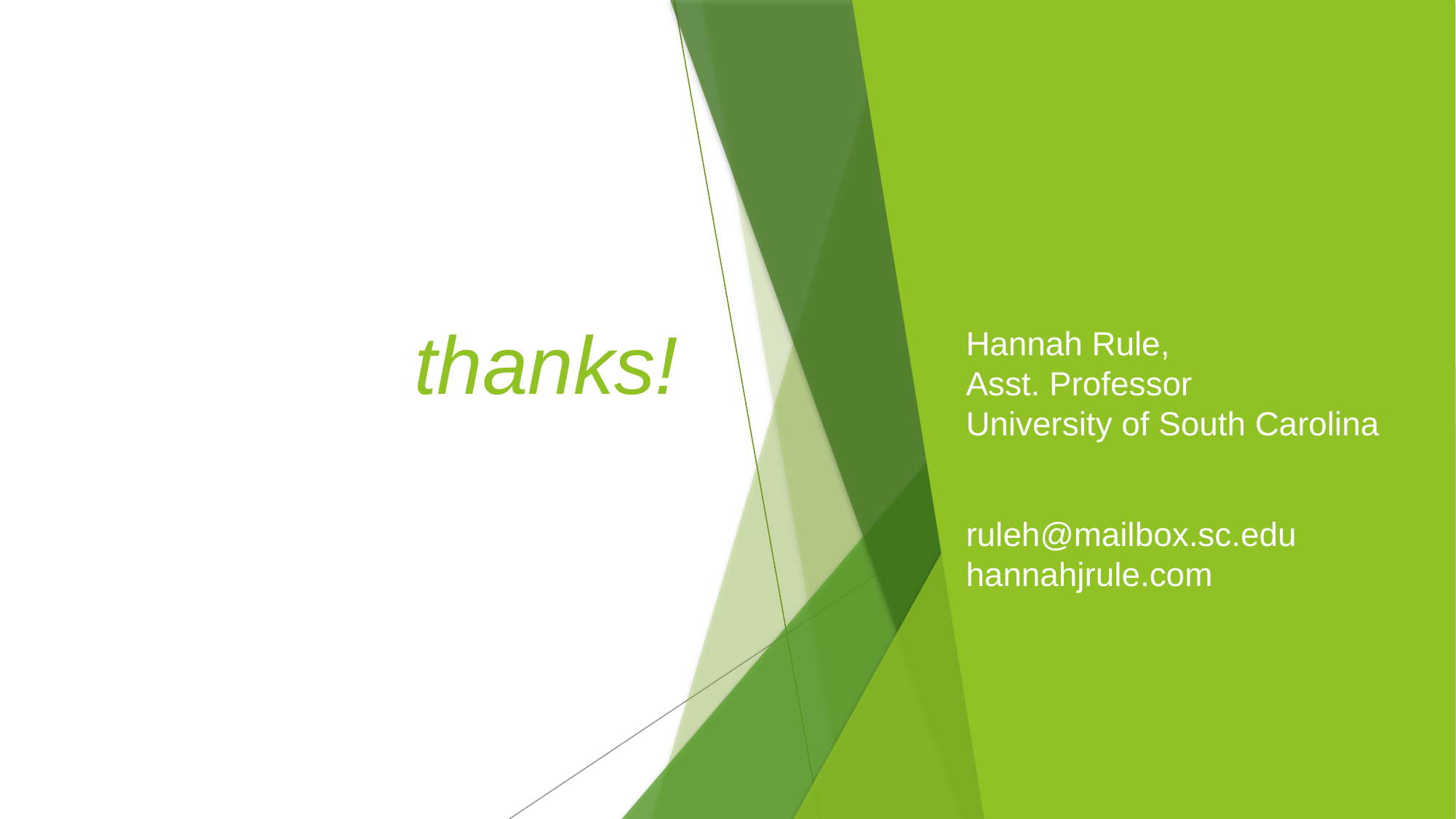

# thanks!
Hannah Rule,
Asst. Professor
University of South Carolina

ruleh@mailbox.sc.edu
hannahjrule.com